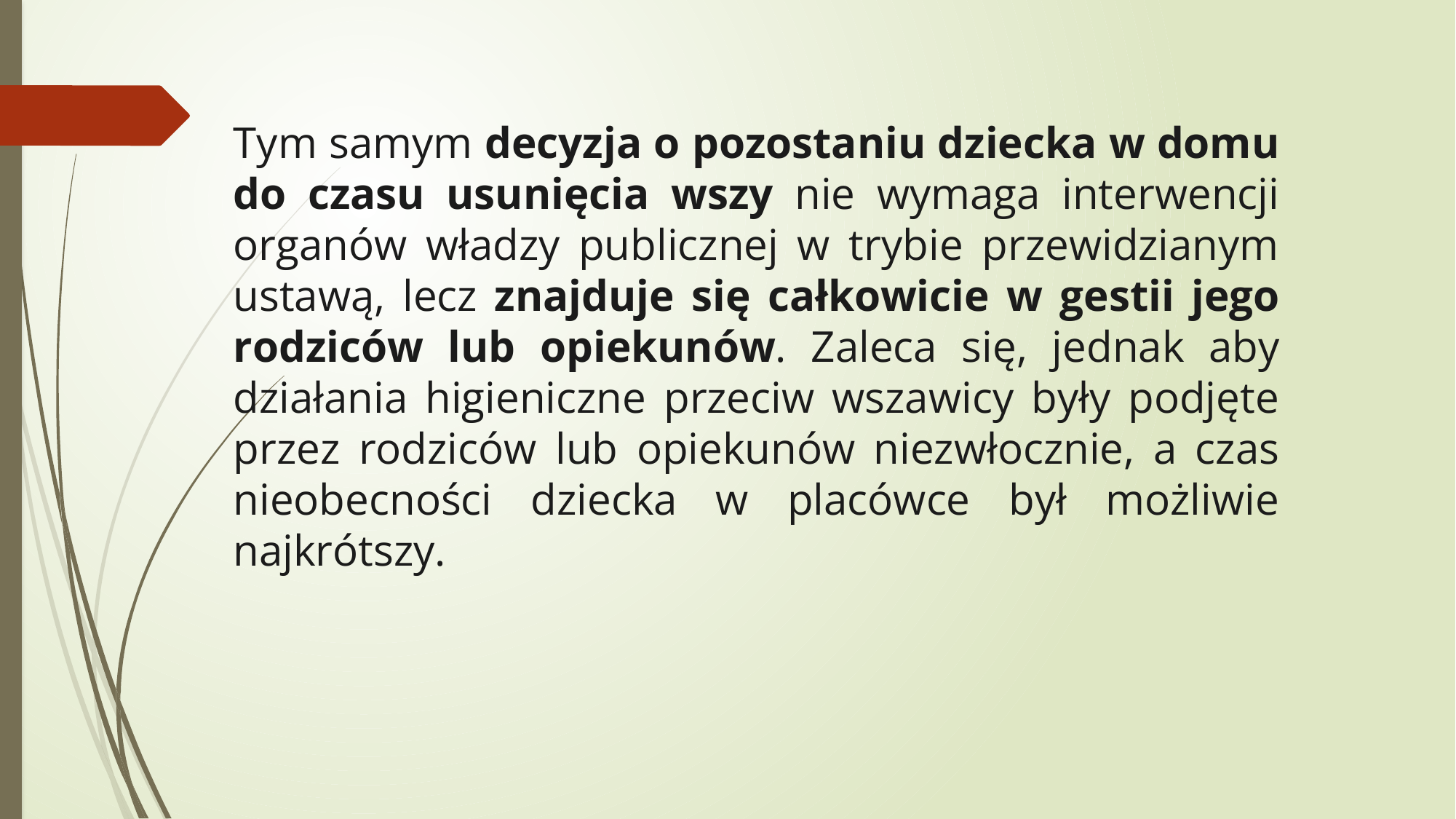

Tym samym decyzja o pozostaniu dziecka w domu do czasu usunięcia wszy nie wymaga interwencji organów władzy publicznej w trybie przewidzianym ustawą, lecz znajduje się całkowicie w gestii jego rodziców lub opiekunów. Zaleca się, jednak aby działania higieniczne przeciw wszawicy były podjęte przez rodziców lub opiekunów niezwłocznie, a czas nieobecności dziecka w placówce był możliwie najkrótszy.